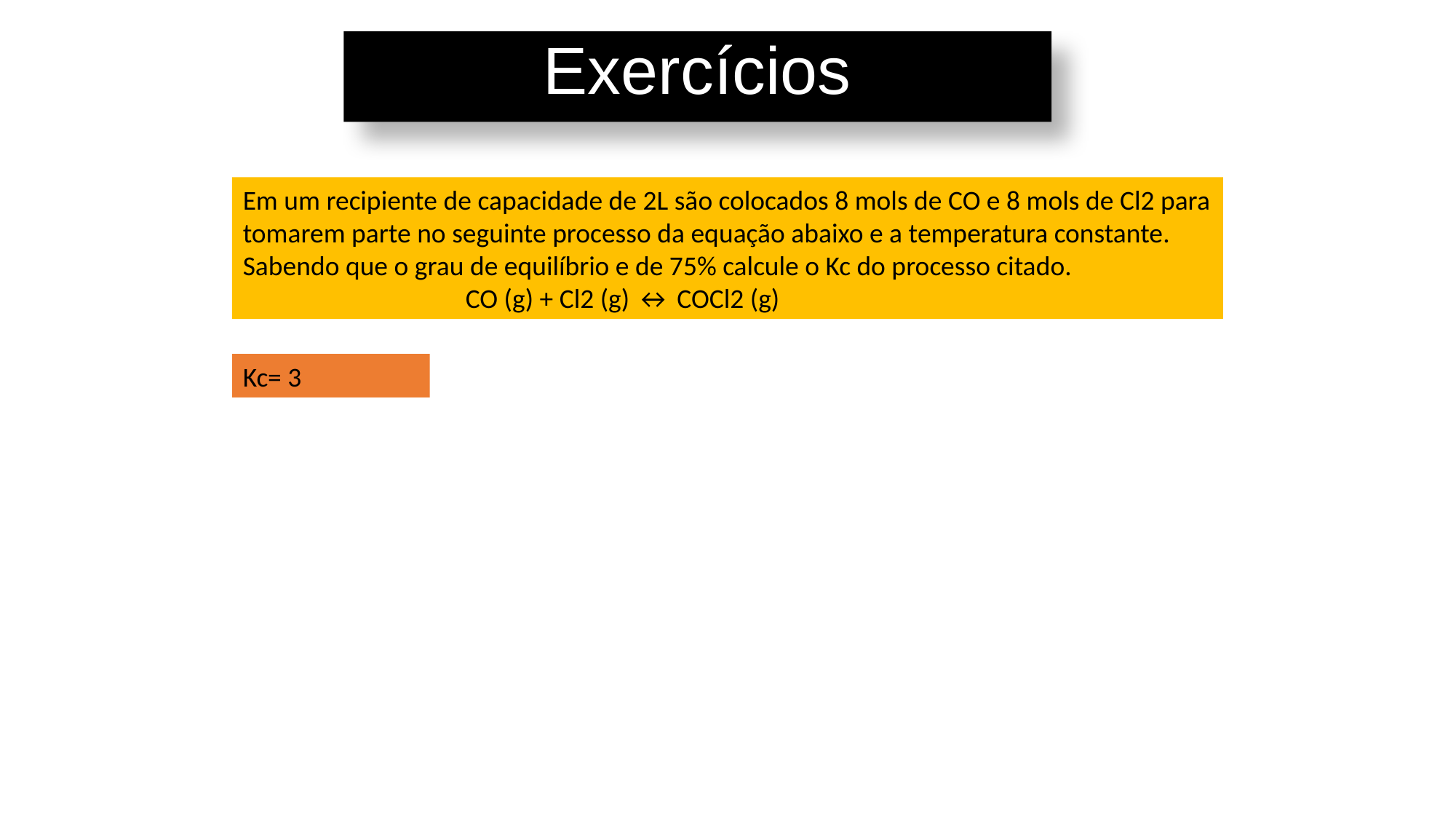

Exercícios
Em um recipiente de capacidade de 2L são colocados 8 mols de CO e 8 mols de Cl2 para tomarem parte no seguinte processo da equação abaixo e a temperatura constante. Sabendo que o grau de equilíbrio e de 75% calcule o Kc do processo citado.
                                    CO (g) + Cl2 (g) ↔ COCl2 (g)
Kc= 3